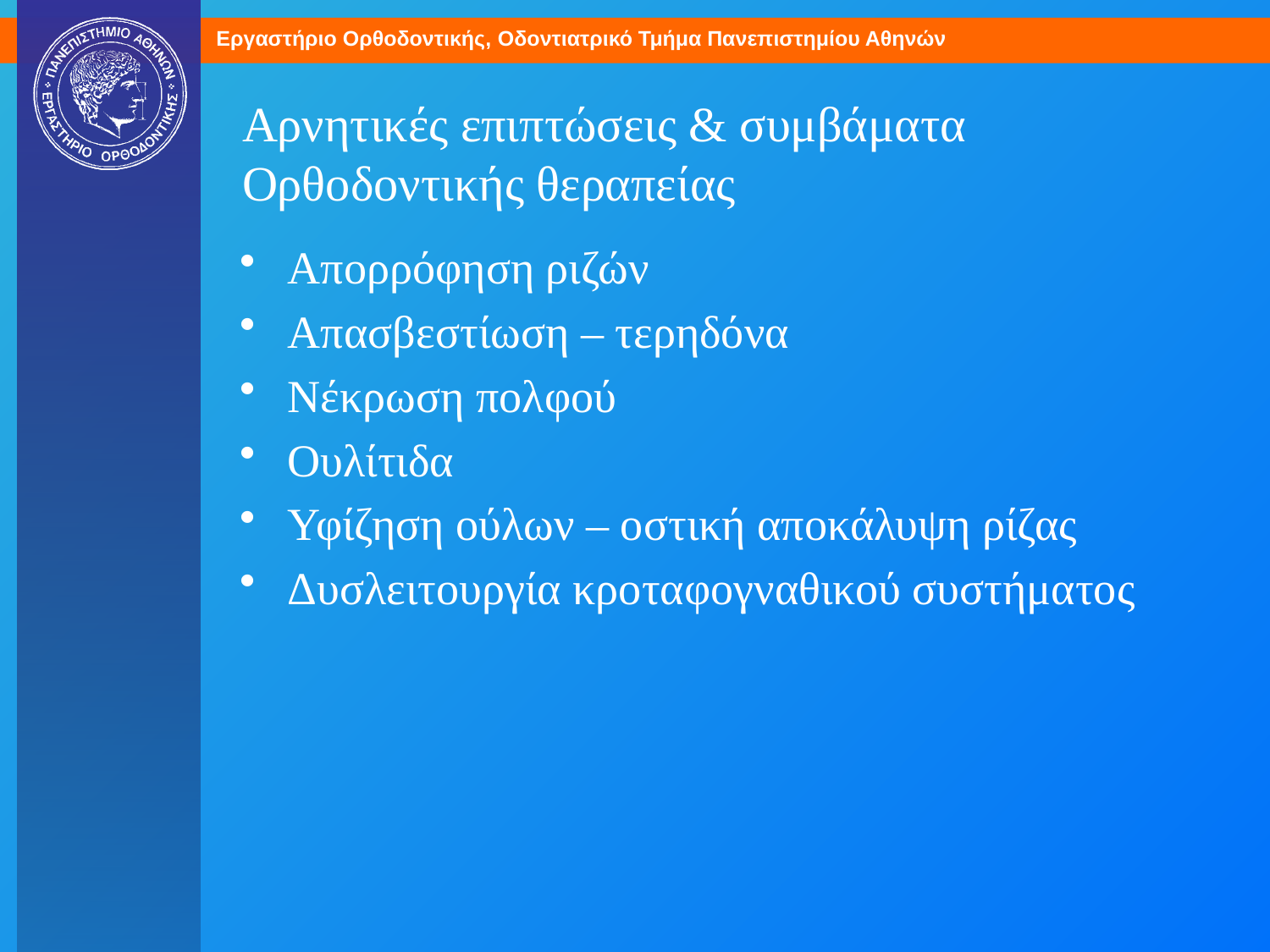

# Αρνητικές επιπτώσεις & συμβάματα Ορθοδοντικής θεραπείας
Απορρόφηση ριζών
Απασβεστίωση – τερηδόνα
Νέκρωση πολφού
Ουλίτιδα
Υφίζηση ούλων – οστική αποκάλυψη ρίζας
Δυσλειτουργία κροταφογναθικού συστήματος